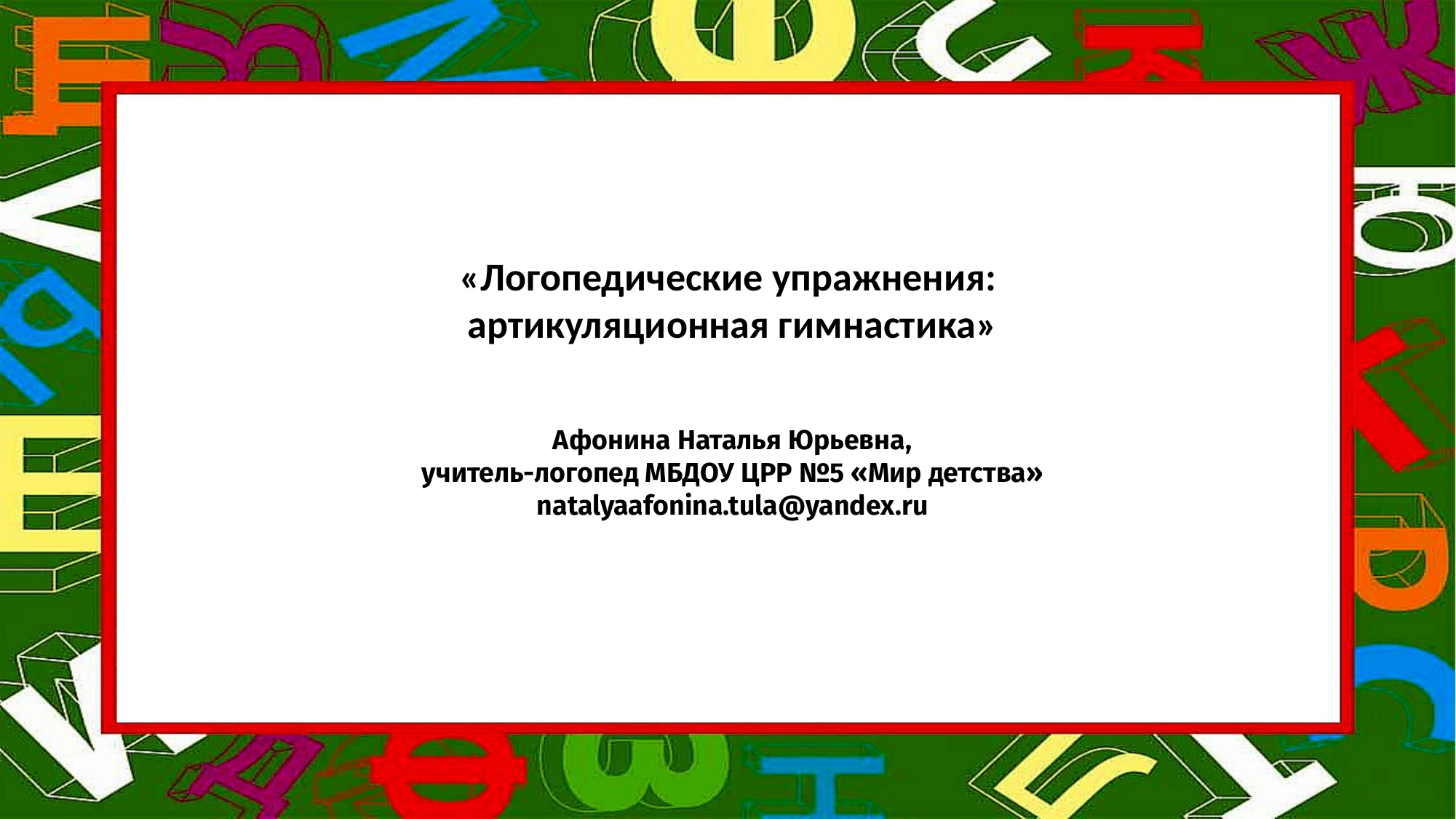

«Логопедические упражнения:
артикуляционная гимнастика»
Афонина Наталья Юрьевна,
учитель-логопед МБДОУ ЦРР №5 «Мир детства»
natalyaafonina.tula@yandex.ru